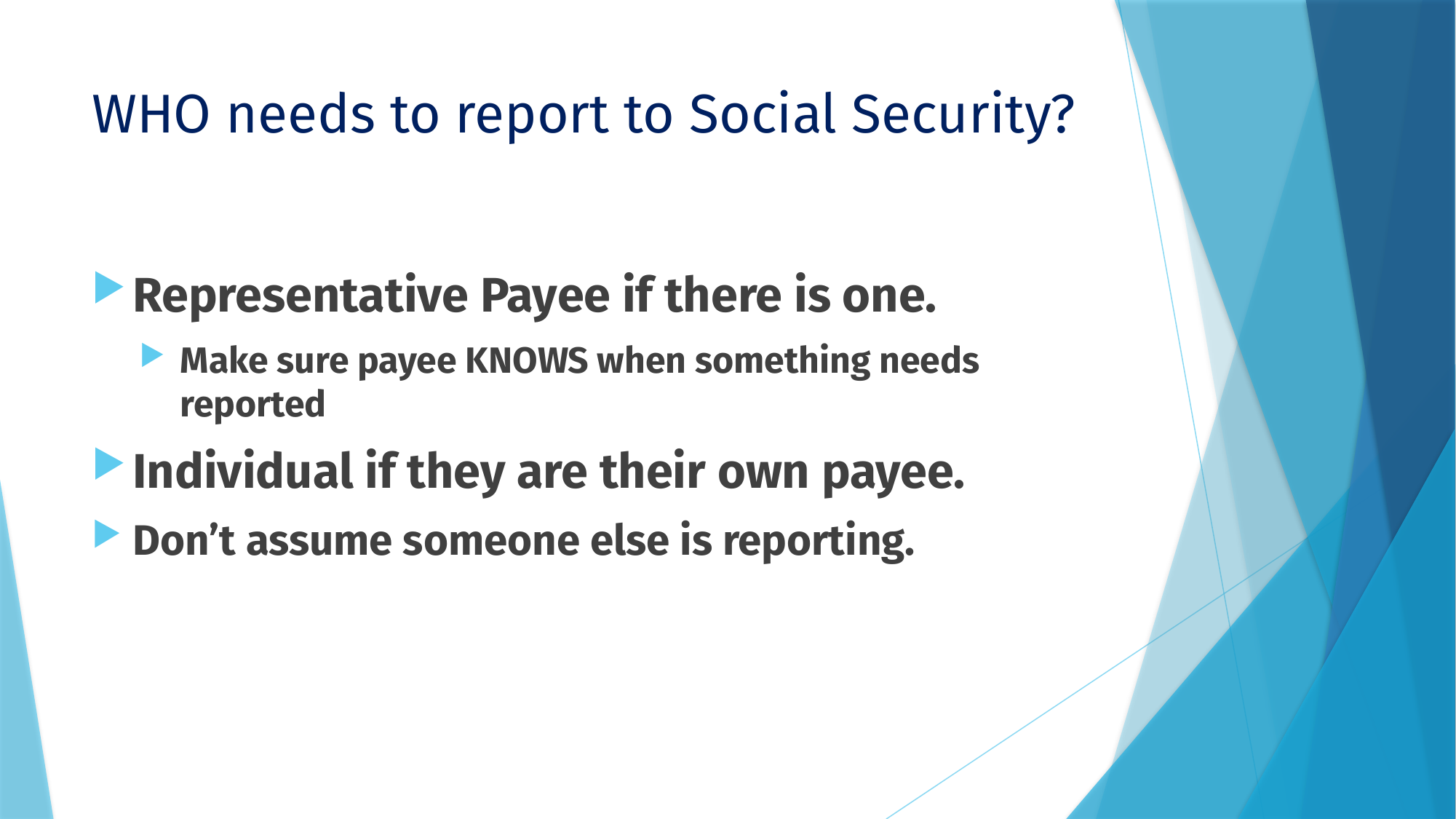

# WHO needs to report to Social Security?
Representative Payee if there is one.
Make sure payee KNOWS when something needs reported
Individual if they are their own payee.
Don’t assume someone else is reporting.